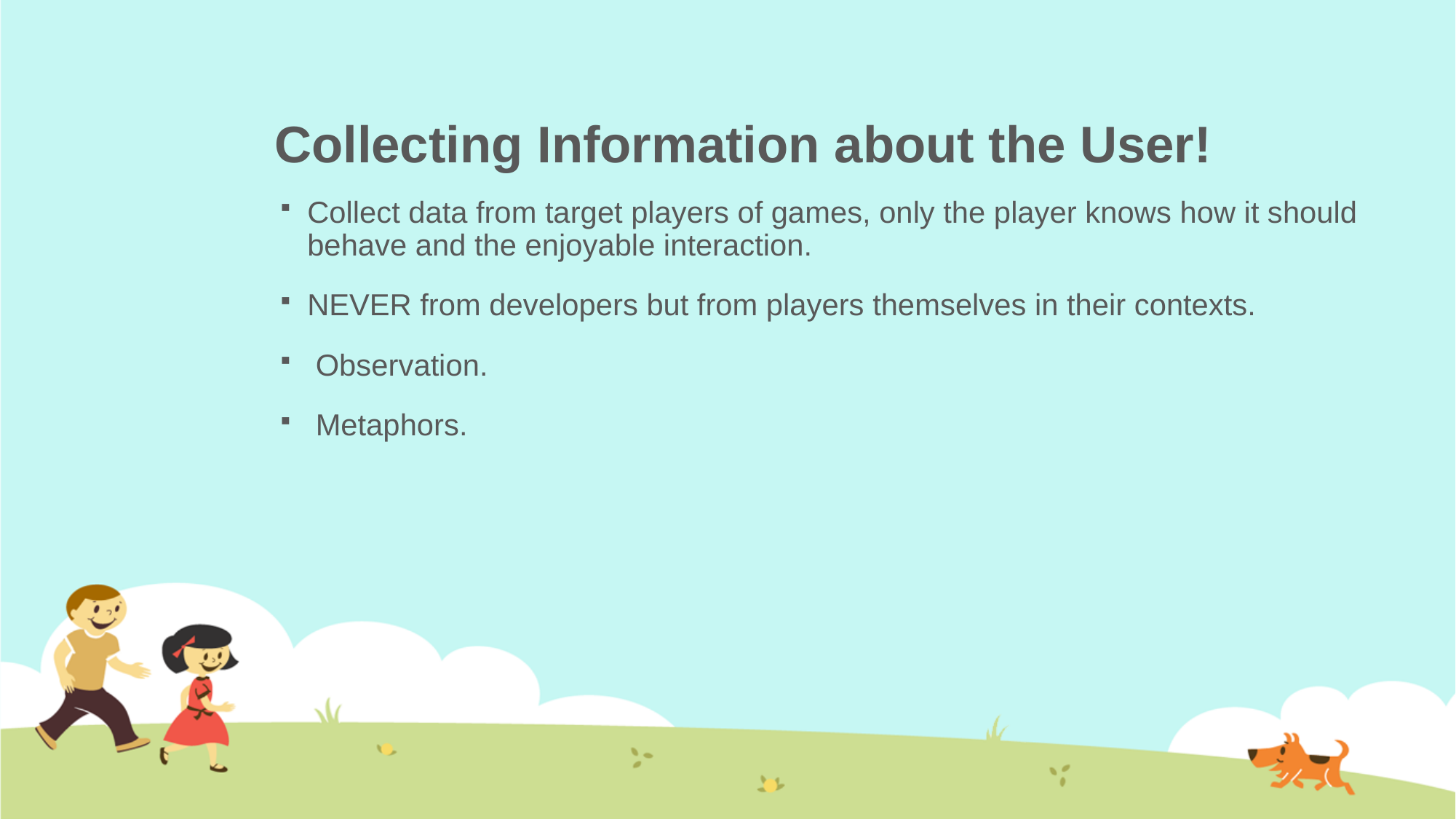

# Collecting Information about the User!
Collect data from target players of games, only the player knows how it should behave and the enjoyable interaction.
NEVER from developers but from players themselves in their contexts.
 Observation.
 Metaphors.